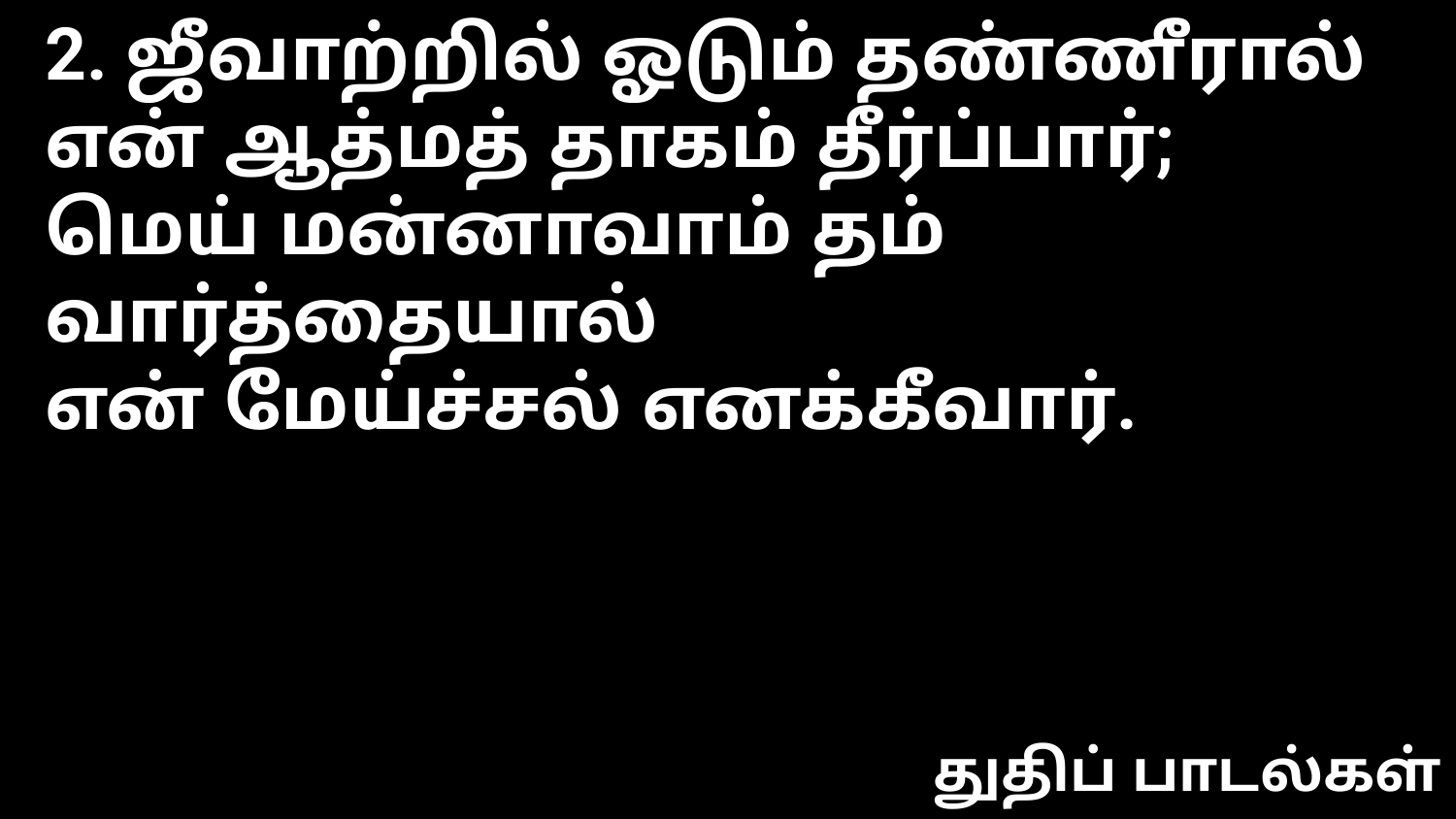

2. ஜீவாற்றில் ஓடும் தண்ணீரால்
என் ஆத்மத் தாகம் தீர்ப்பார்;
மெய் மன்னாவாம் தம் வார்த்தையால்
என் மேய்ச்சல் எனக்கீவார்.

துதிப் பாடல்கள்